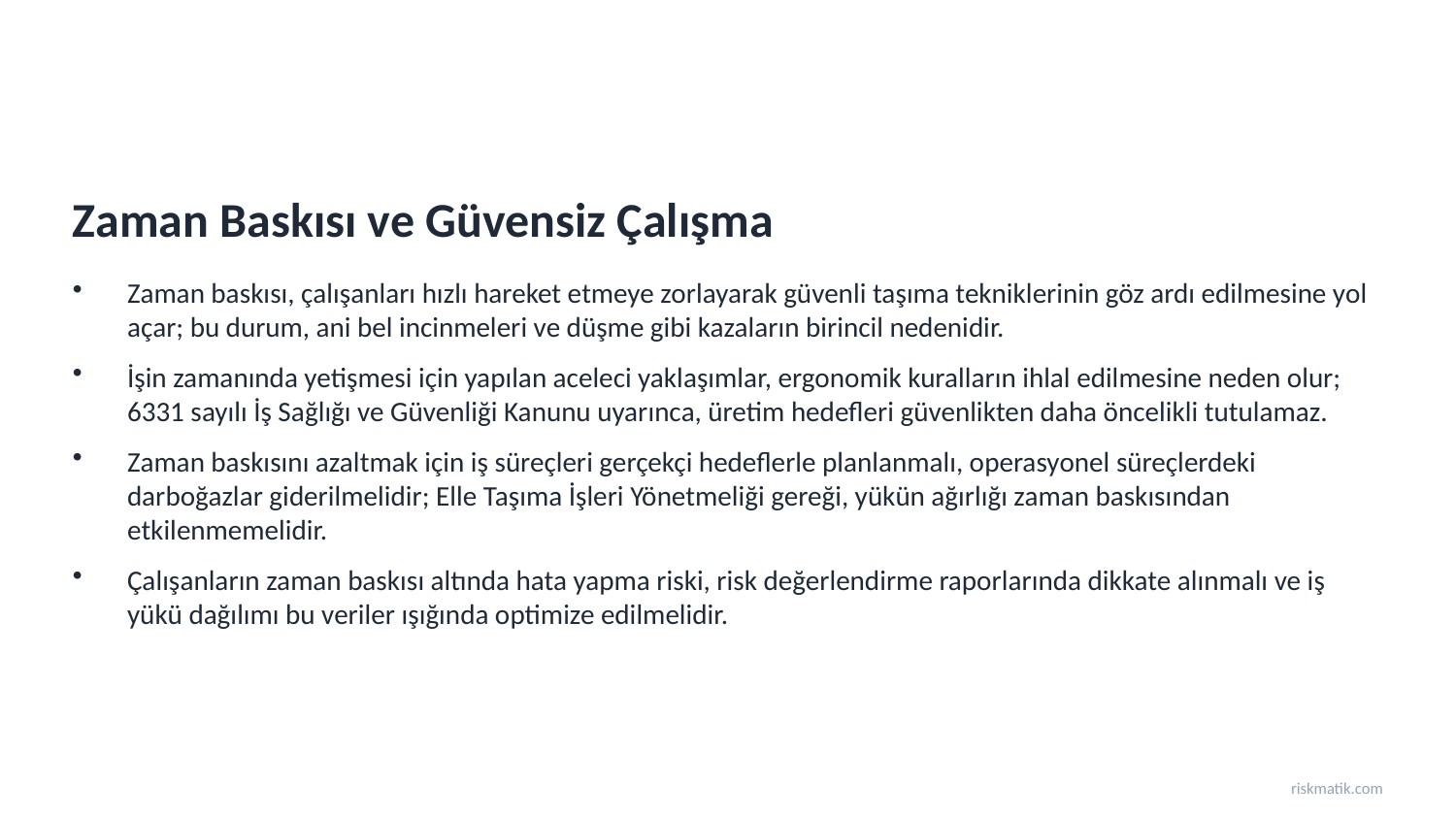

Zaman Baskısı ve Güvensiz Çalışma
Zaman baskısı, çalışanları hızlı hareket etmeye zorlayarak güvenli taşıma tekniklerinin göz ardı edilmesine yol açar; bu durum, ani bel incinmeleri ve düşme gibi kazaların birincil nedenidir.
İşin zamanında yetişmesi için yapılan aceleci yaklaşımlar, ergonomik kuralların ihlal edilmesine neden olur; 6331 sayılı İş Sağlığı ve Güvenliği Kanunu uyarınca, üretim hedefleri güvenlikten daha öncelikli tutulamaz.
Zaman baskısını azaltmak için iş süreçleri gerçekçi hedeflerle planlanmalı, operasyonel süreçlerdeki darboğazlar giderilmelidir; Elle Taşıma İşleri Yönetmeliği gereği, yükün ağırlığı zaman baskısından etkilenmemelidir.
Çalışanların zaman baskısı altında hata yapma riski, risk değerlendirme raporlarında dikkate alınmalı ve iş yükü dağılımı bu veriler ışığında optimize edilmelidir.
riskmatik.com